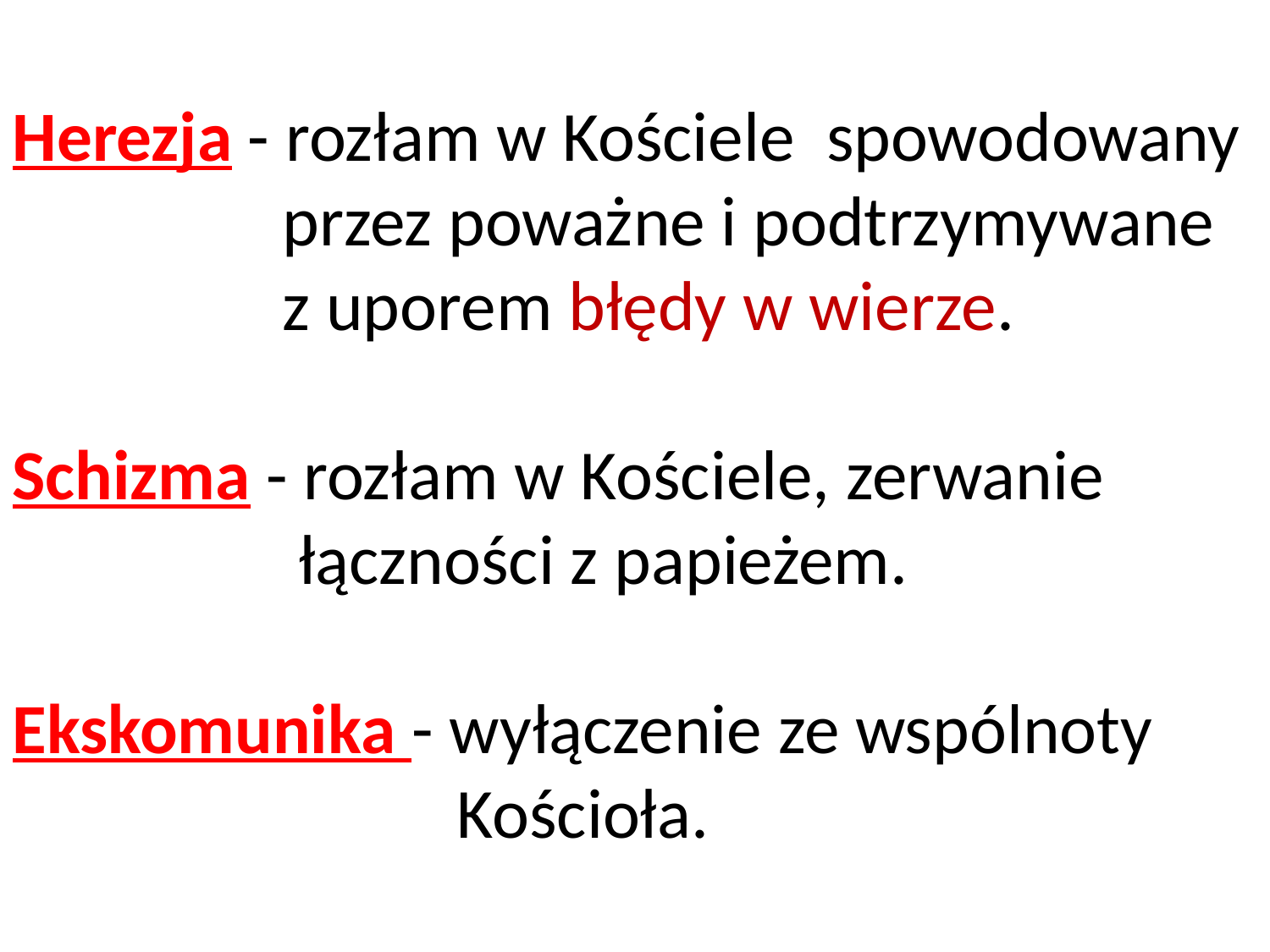

Herezja - rozłam w Kościele  spowodowany
                 przez poważne i podtrzymywane
                 z uporem błędy w wierze.

Schizma - rozłam w Kościele, zerwanie
                  łączności z papieżem.

Ekskomunika - wyłączenie ze wspólnoty
                            Kościoła.